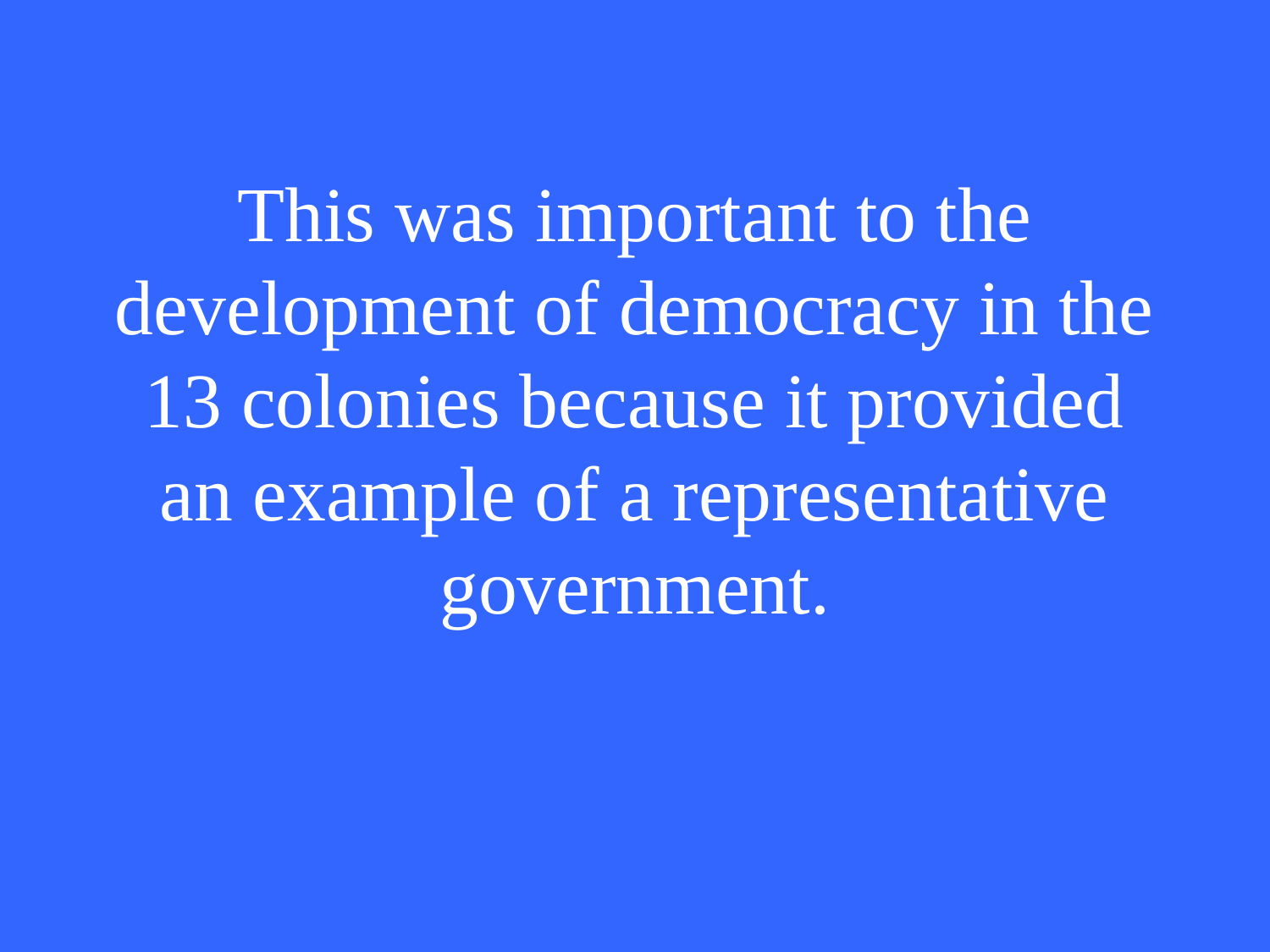

# This was important to the development of democracy in the 13 colonies because it provided an example of a representative government.